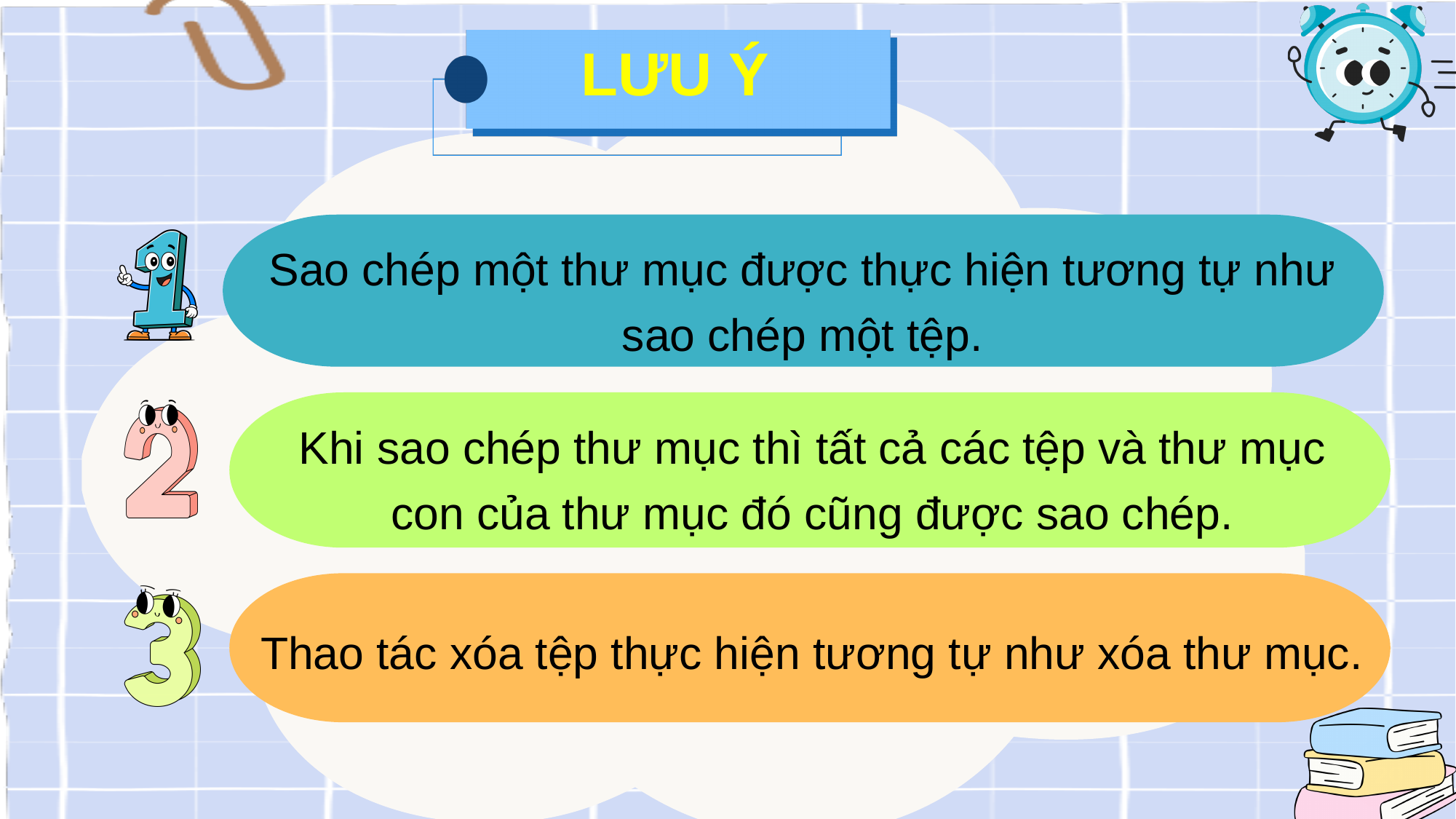

LƯU Ý

Sao chép một thư mục được thực hiện tương tự như sao chép một tệp.

Khi sao chép thư mục thì tất cả các tệp và thư mục con của thư mục đó cũng được sao chép.

Thao tác xóa tệp thực hiện tương tự như xóa thư mục.